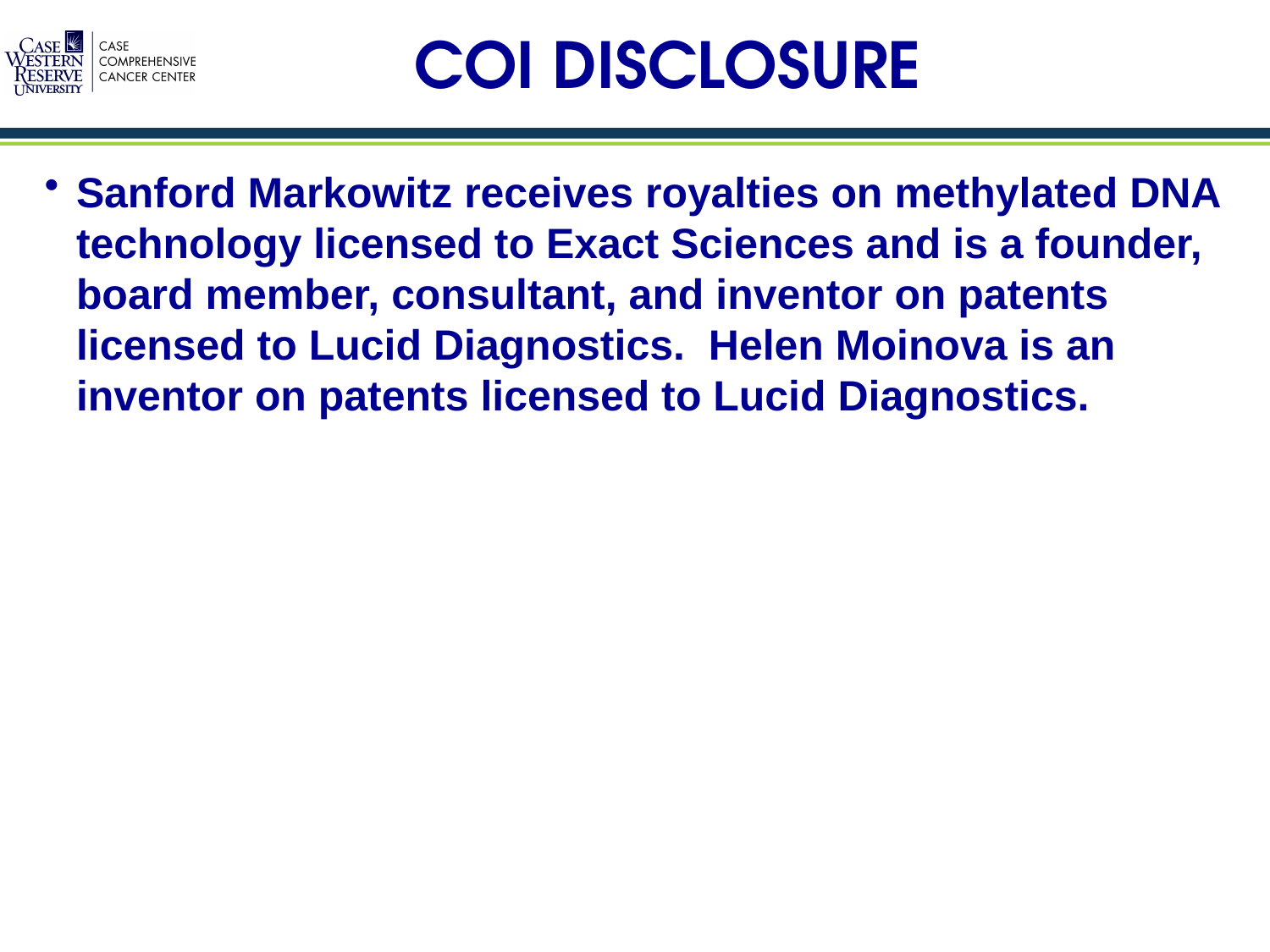

# COI DISCLOSURE
Sanford Markowitz receives royalties on methylated DNA technology licensed to Exact Sciences and is a founder, board member, consultant, and inventor on patents licensed to Lucid Diagnostics.  Helen Moinova is an inventor on patents licensed to Lucid Diagnostics.